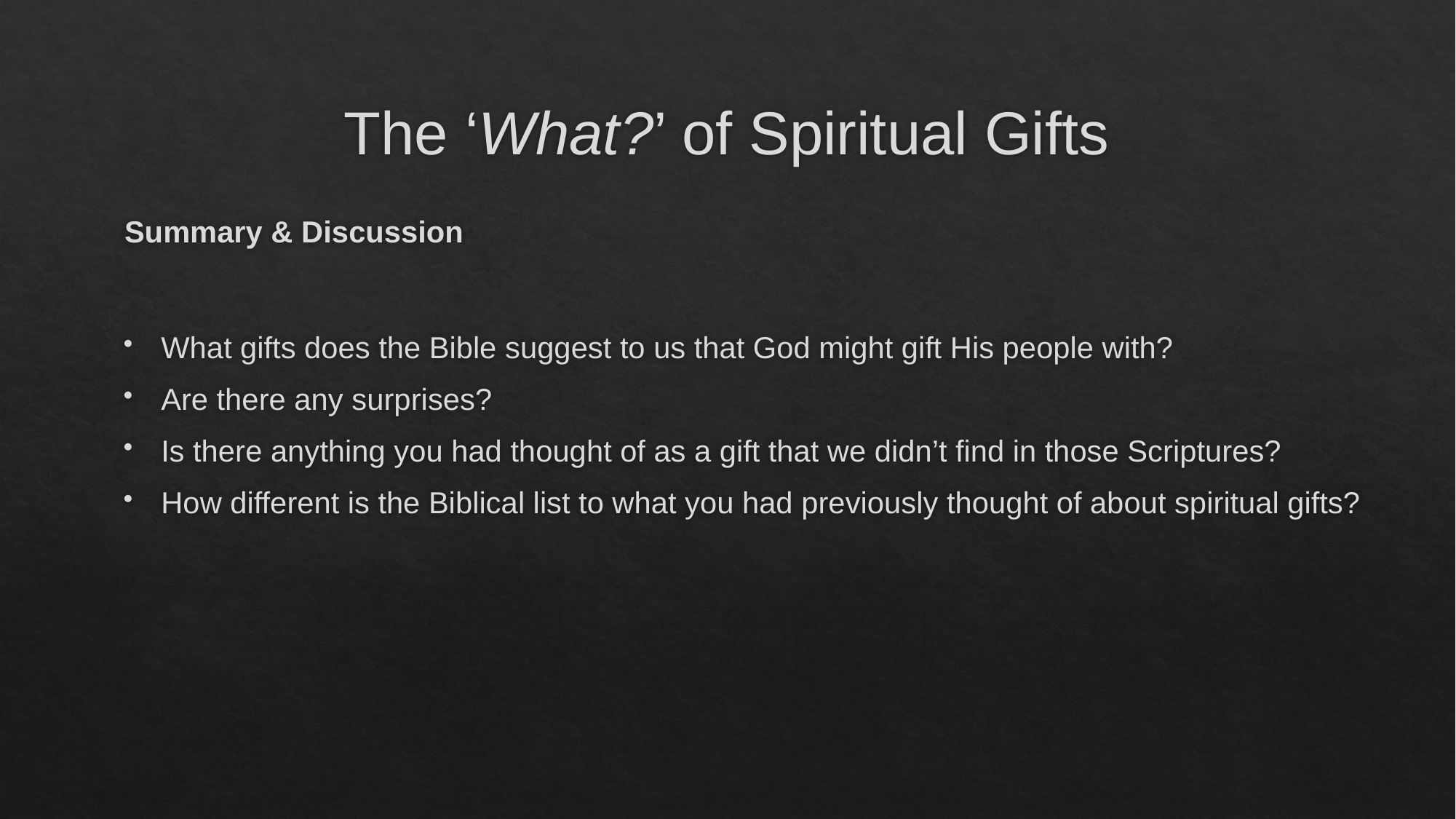

# The ‘What?’ of Spiritual Gifts
Summary & Discussion

What gifts does the Bible suggest to us that God might gift His people with?
Are there any surprises?
Is there anything you had thought of as a gift that we didn’t find in those Scriptures?
How different is the Biblical list to what you had previously thought of about spiritual gifts?